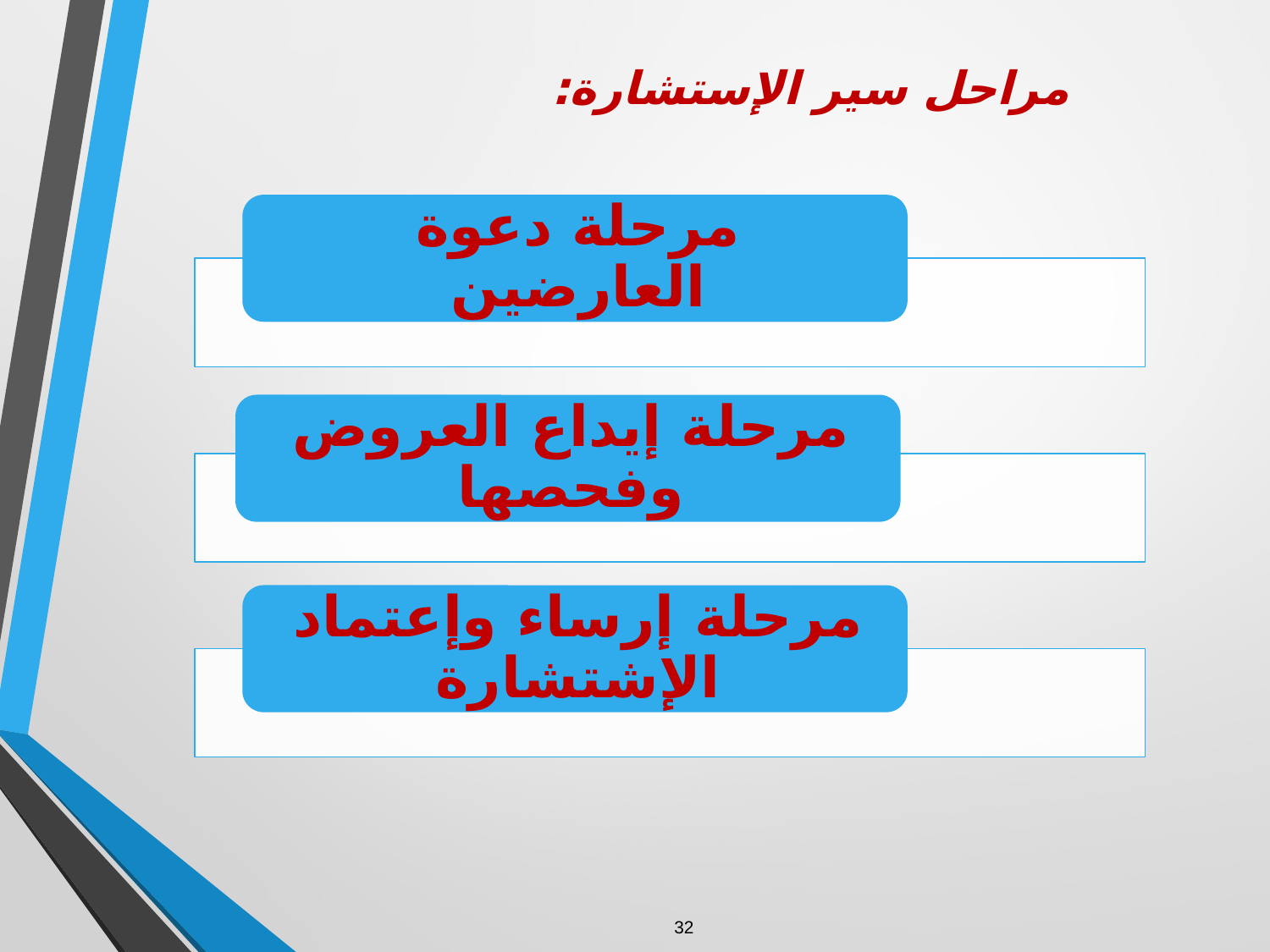

# مراحل سير الإستشارة:
مرحلة دعوة العارضين
مرحلة إيداع العروض وفحصها
مرحلة إرساء وإعتماد الإشتشارة
32